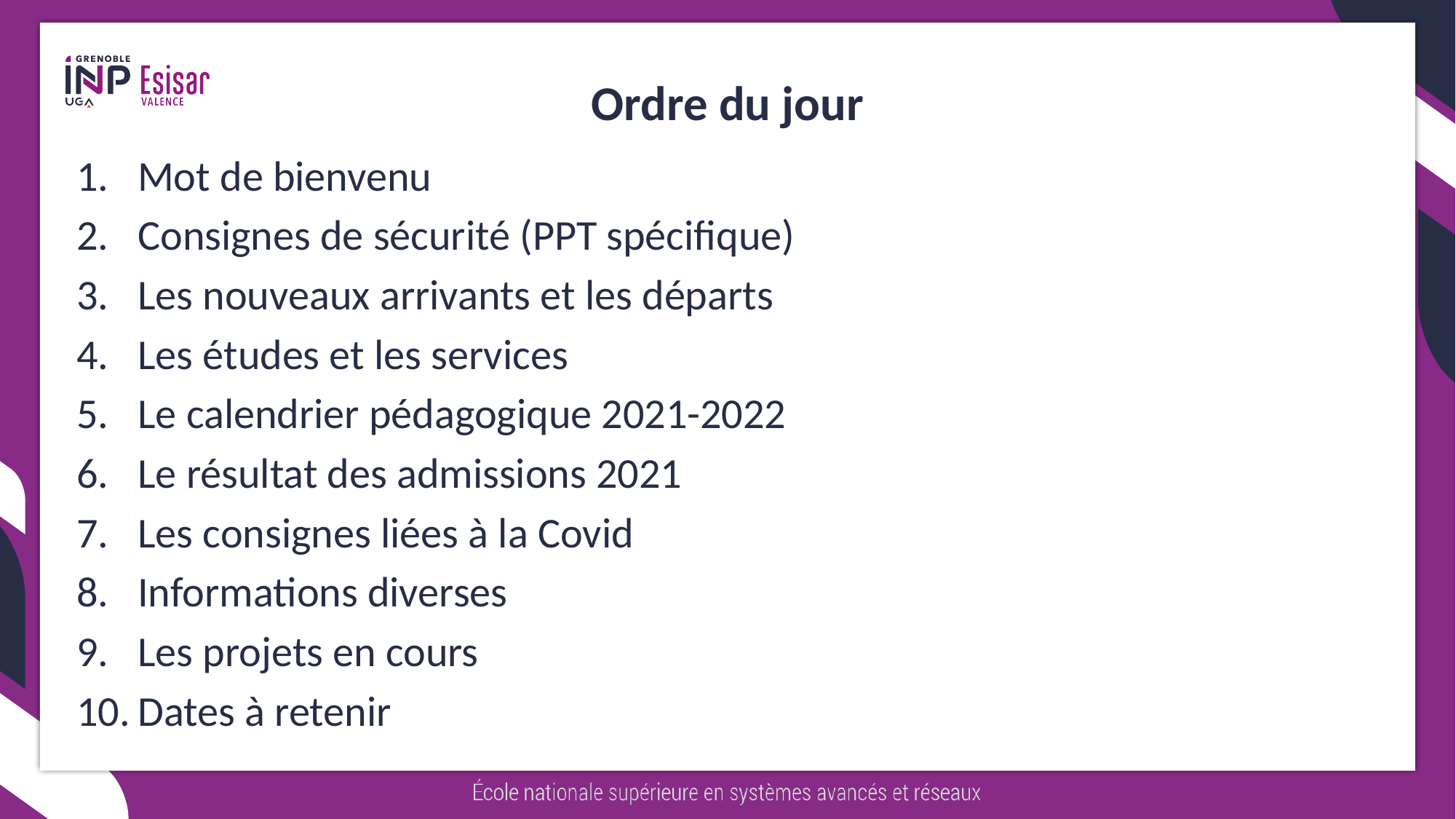

# Ordre du jour
Mot de bienvenu
Consignes de sécurité (PPT spécifique)
Les nouveaux arrivants et les départs
Les études et les services
Le calendrier pédagogique 2021-2022
Le résultat des admissions 2021
Les consignes liées à la Covid
Informations diverses
Les projets en cours
Dates à retenir